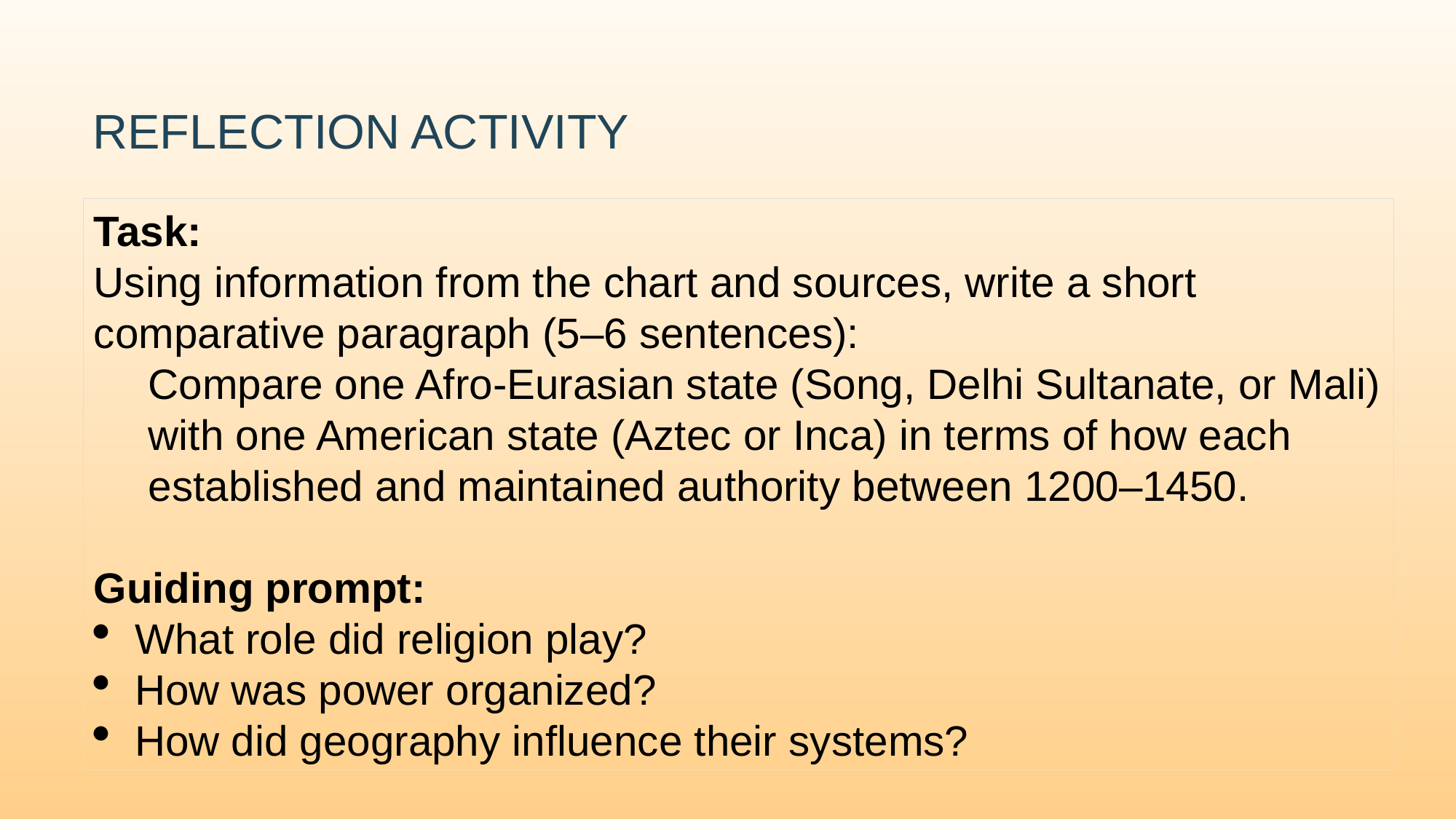

# Reflection Activity
Task:
Using information from the chart and sources, write a short comparative paragraph (5–6 sentences):
Compare one Afro-Eurasian state (Song, Delhi Sultanate, or Mali) with one American state (Aztec or Inca) in terms of how each established and maintained authority between 1200–1450.

Guiding prompt:
What role did religion play?
How was power organized?
How did geography influence their systems?